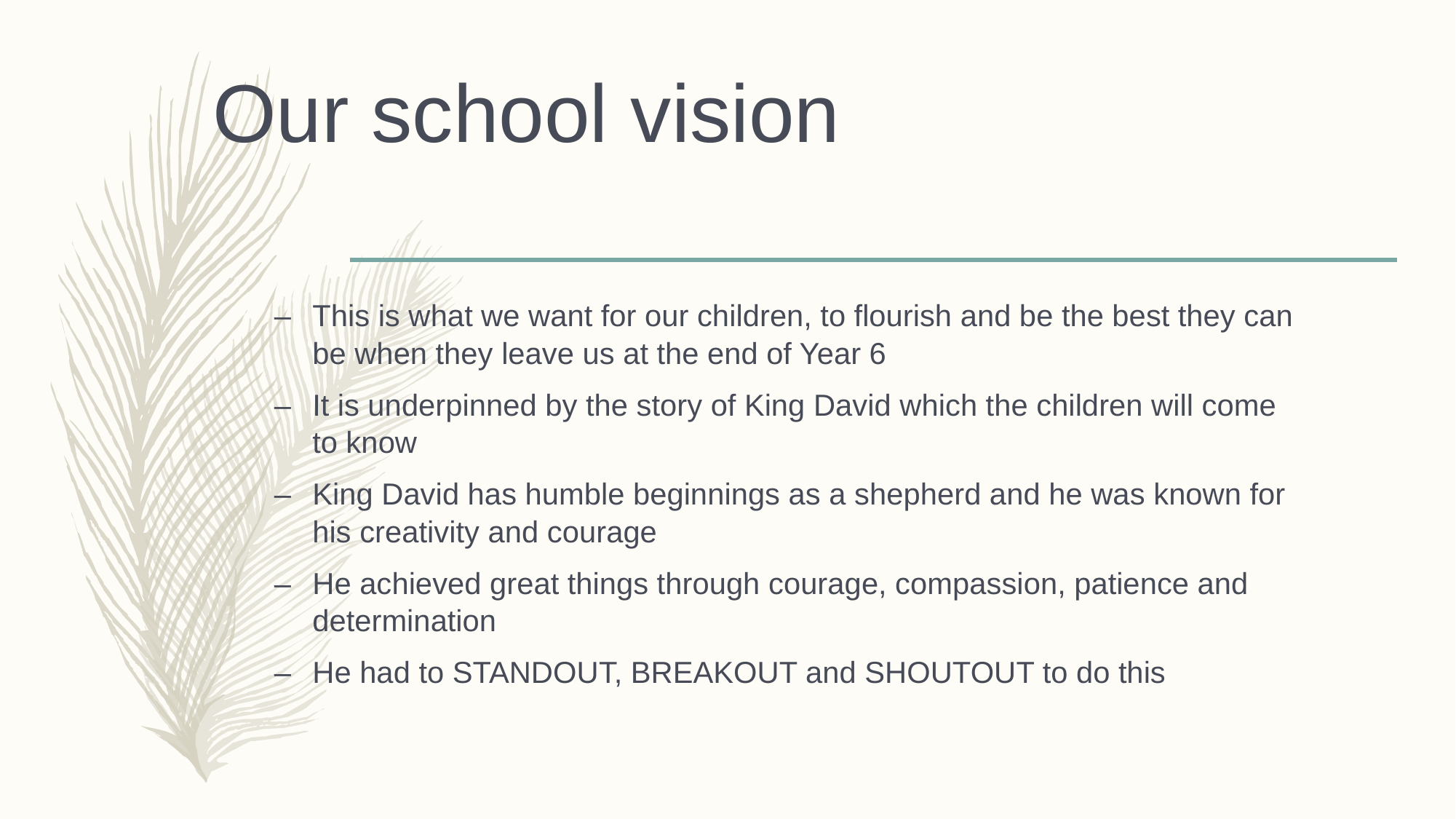

# Our school vision
This is what we want for our children, to flourish and be the best they can be when they leave us at the end of Year 6
It is underpinned by the story of King David which the children will come to know
King David has humble beginnings as a shepherd and he was known for his creativity and courage
He achieved great things through courage, compassion, patience and determination
He had to STANDOUT, BREAKOUT and SHOUTOUT to do this